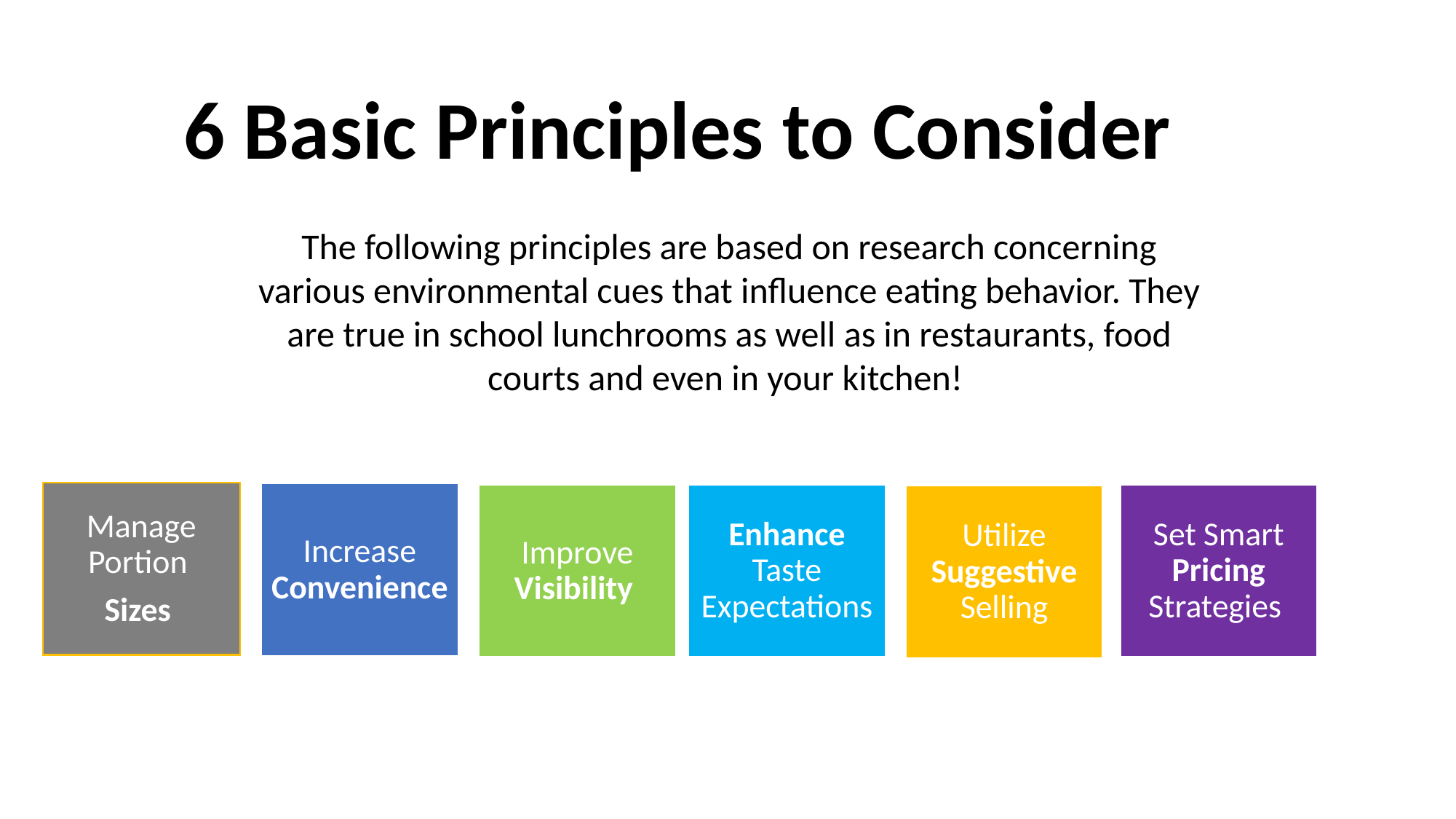

6 Basic Principles to Consider
The following principles are based on research concerning various environmental cues that influence eating behavior. They are true in school lunchrooms as well as in restaurants, food courts and even in your kitchen!

Manage Portion
Sizes

Increase Convenience

Improve Visibility

Enhance Taste Expectations

Set Smart Pricing Strategies

Utilize Suggestive Selling